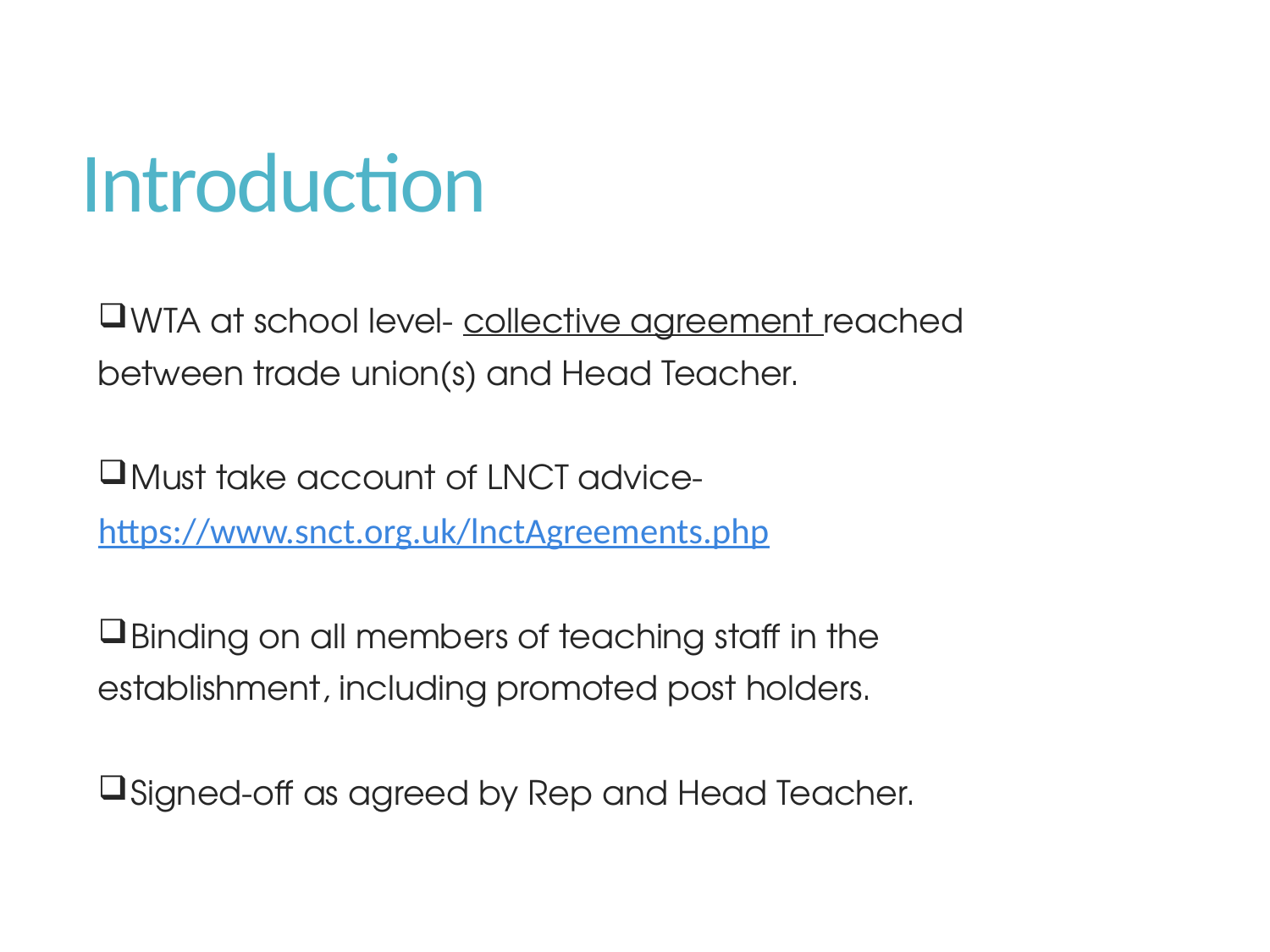

# Introduction
 WTA at school level- collective agreement reached
between trade union(s) and Head Teacher.

 Must take account of LNCT advice-
https://www.snct.org.uk/lnctAgreements.php

 Binding on all members of teaching staff in the
establishment, including promoted post holders.

 Signed-off as agreed by Rep and Head Teacher.